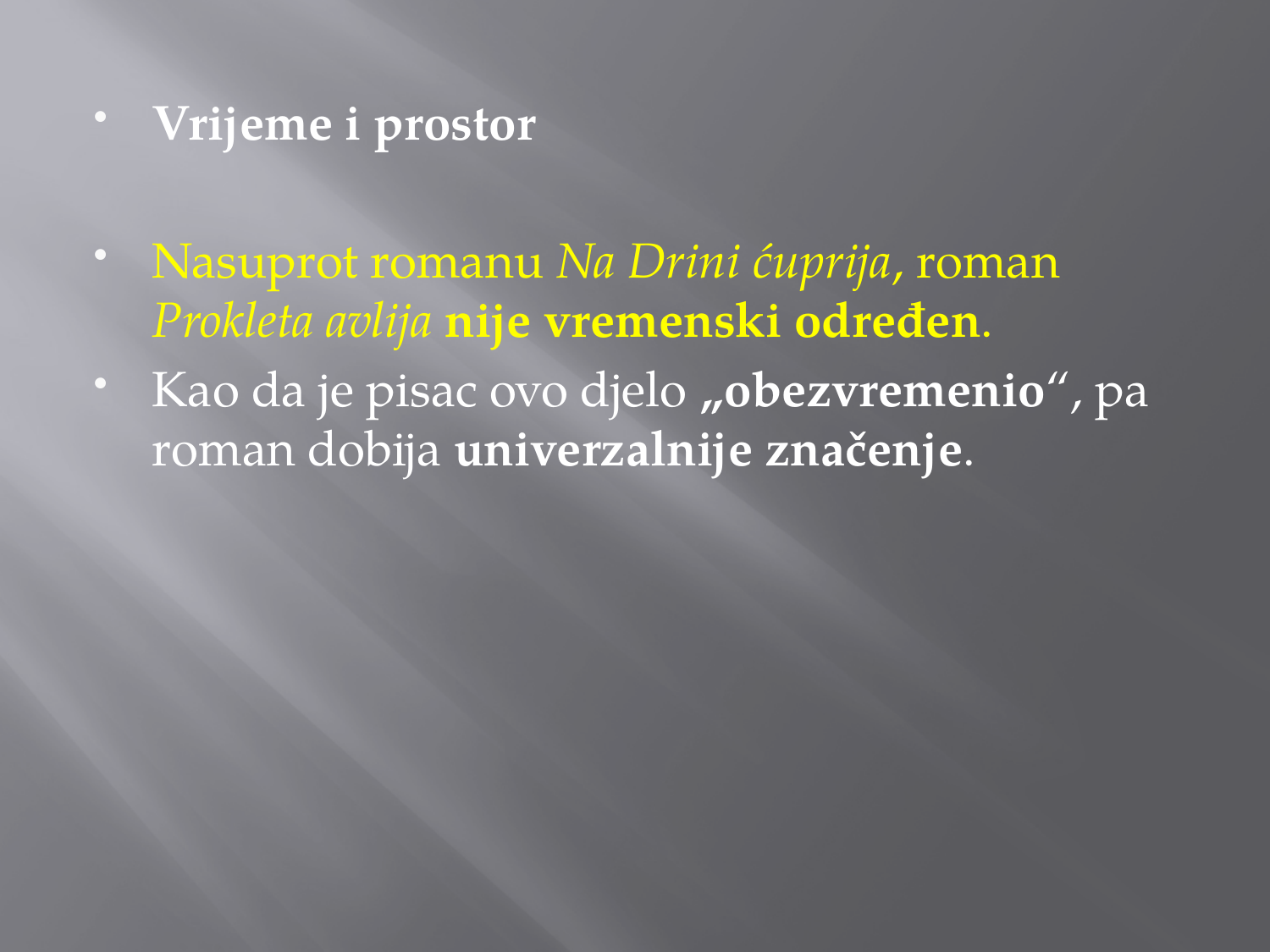

Vrijeme i prostor

Nasuprot romanu Na Drini ćuprija, roman Prokleta avlija nije vremenski određen.
Kao da je pisac ovo djelo „obezvremenio“, pa roman dobija univerzalnije značenje.